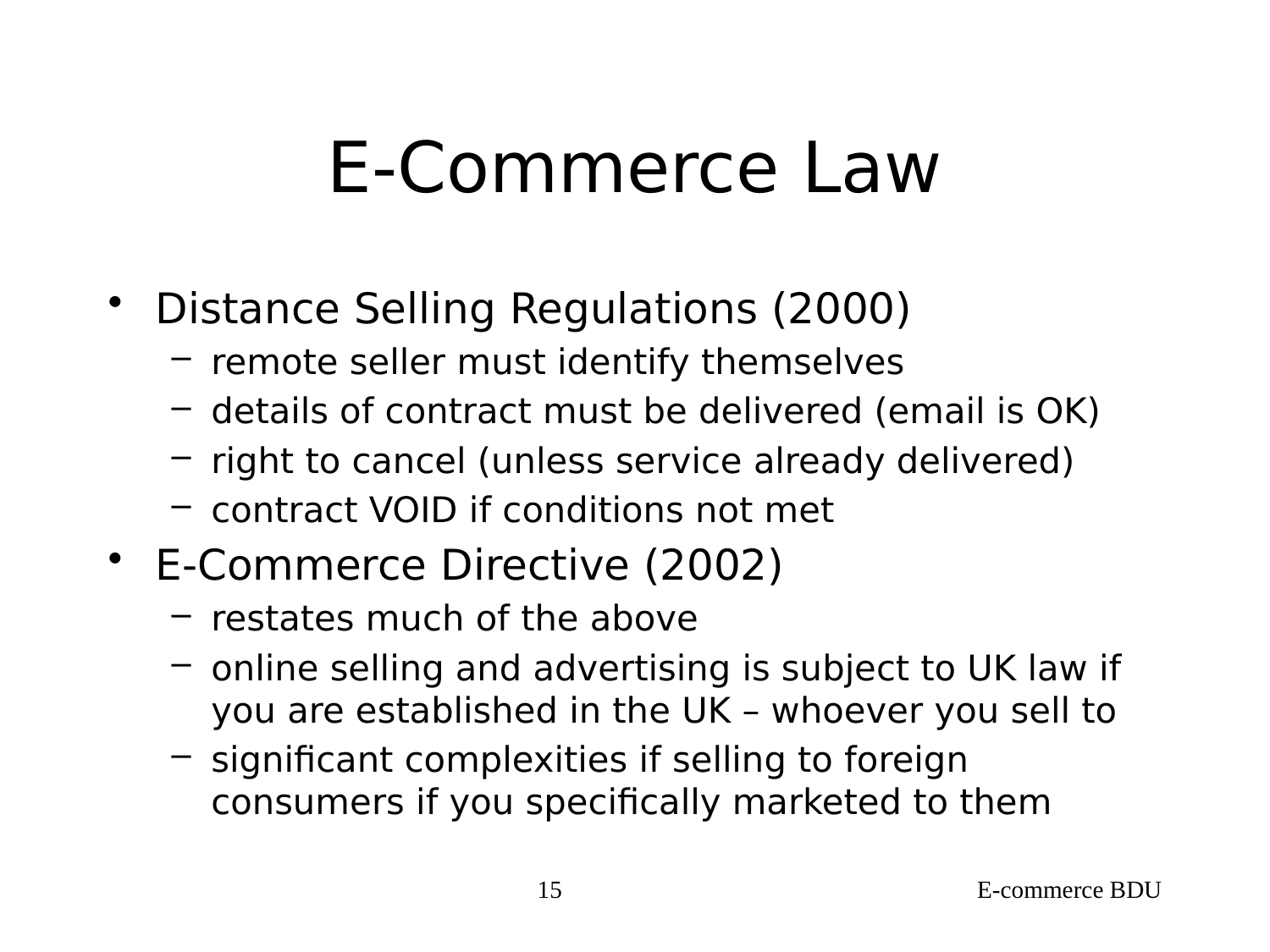

# E-Commerce Law
Distance Selling Regulations (2000)
remote seller must identify themselves
details of contract must be delivered (email is OK)
right to cancel (unless service already delivered)
contract VOID if conditions not met
E-Commerce Directive (2002)
restates much of the above
online selling and advertising is subject to UK law if you are established in the UK – whoever you sell to
significant complexities if selling to foreign consumers if you specifically marketed to them
15
E-commerce BDU